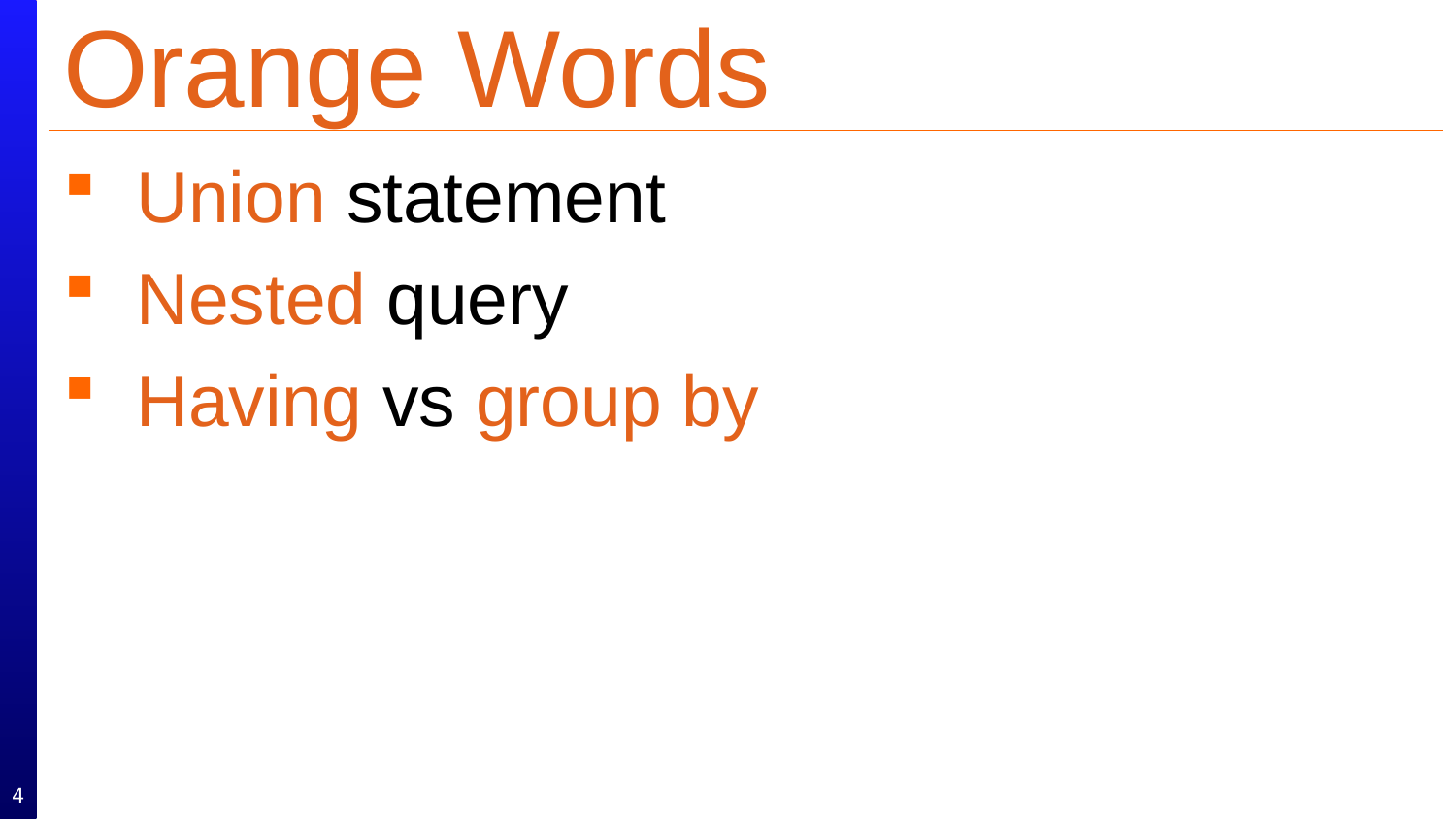

# Orange Words
Union statement
Nested query
Having vs group by

4